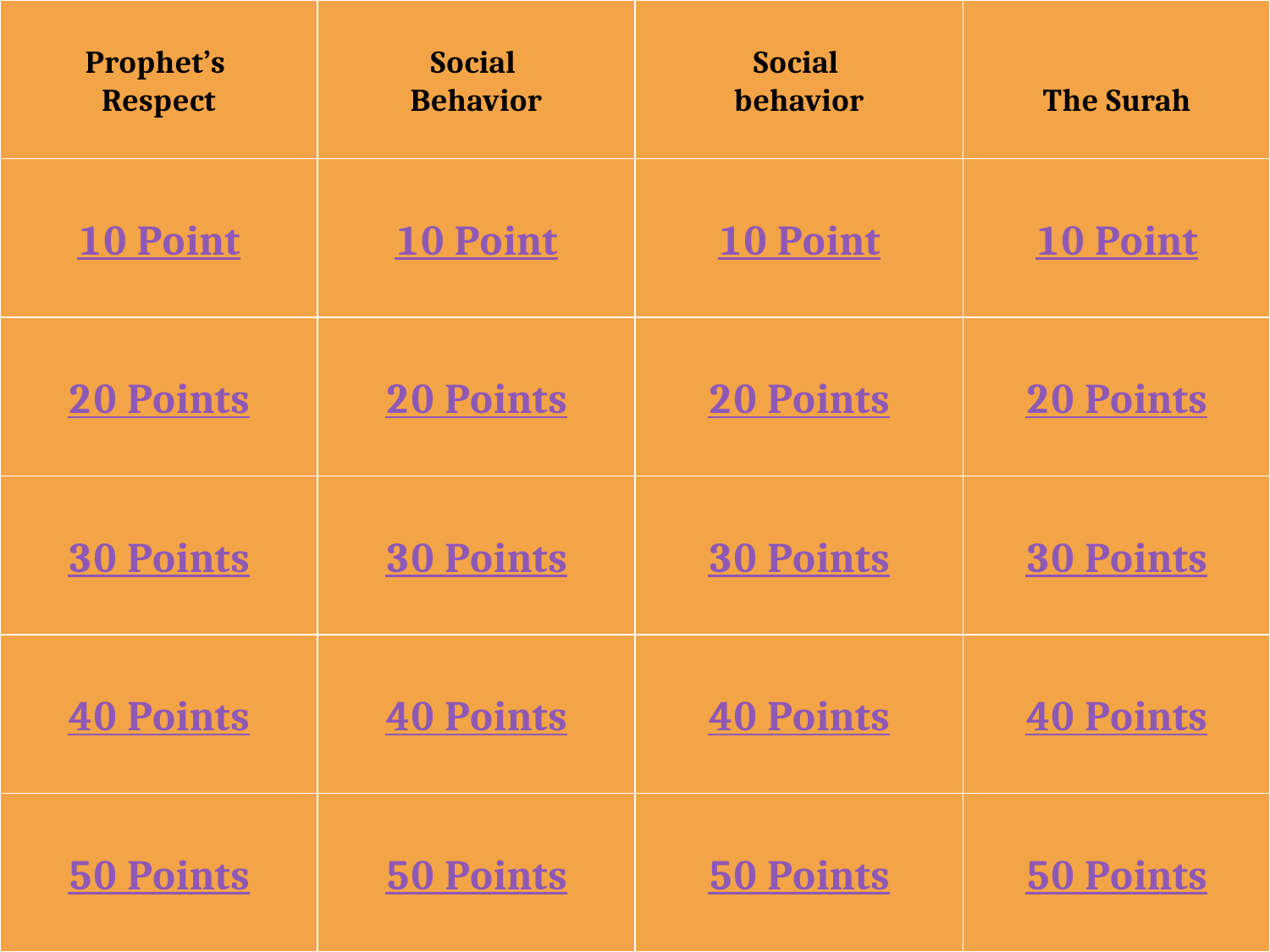

Prophet’s
Respect
Social
Behavior

Social
behavior

The Surah
10 Point
10 Point
10 Point
10 Point
20 Points
20 Points
20 Points
20 Points
30 Points
30 Points
30 Points
30 Points
40 Points
40 Points
40 Points
40 Points
50 Points
50 Points
50 Points
50 Points